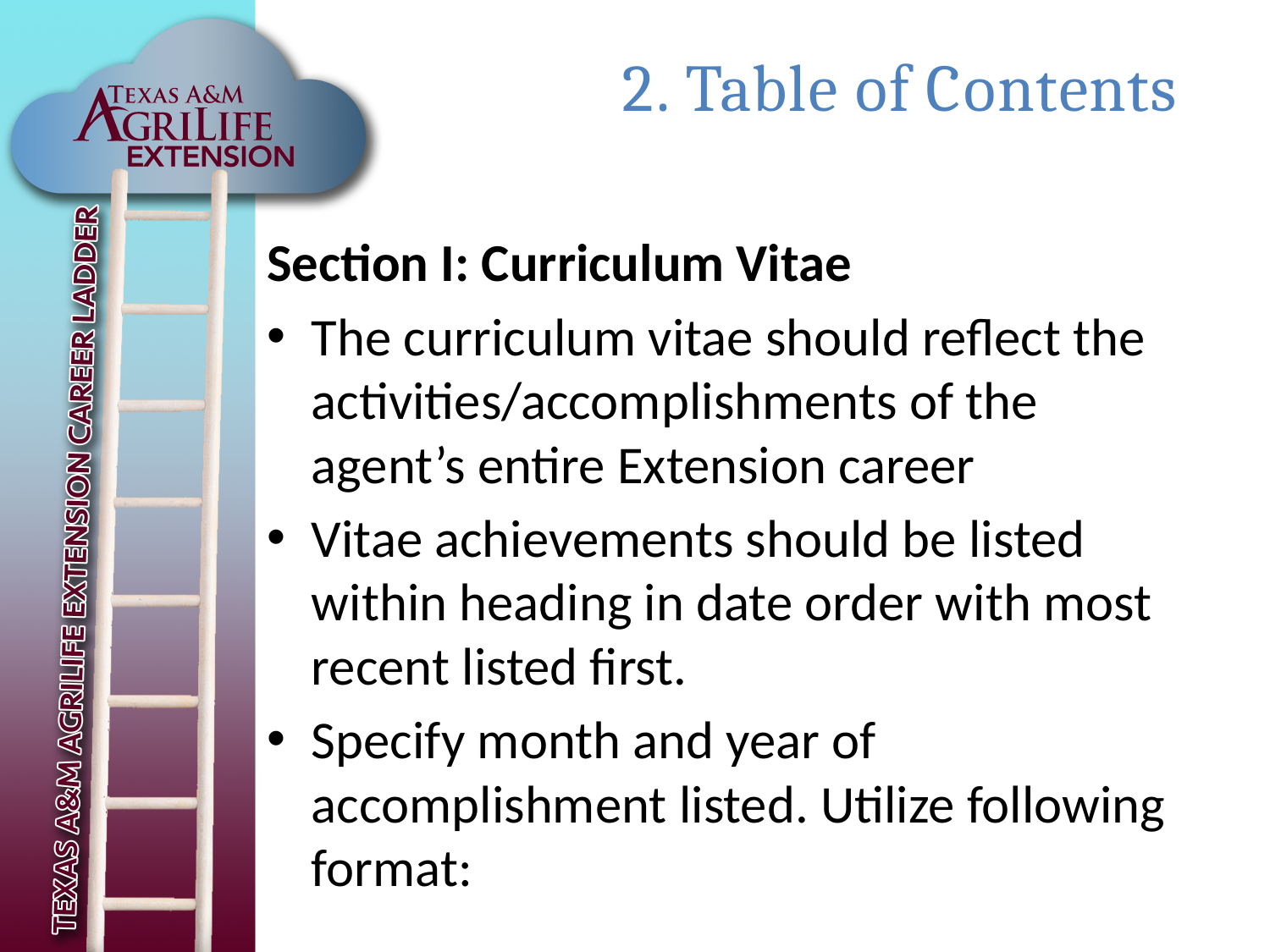

# 2. Table of Contents
Section I: Curriculum Vitae
The curriculum vitae should reflect the activities/accomplishments of the agent’s entire Extension career
Vitae achievements should be listed within heading in date order with most recent listed first.
Specify month and year of accomplishment listed. Utilize following format: